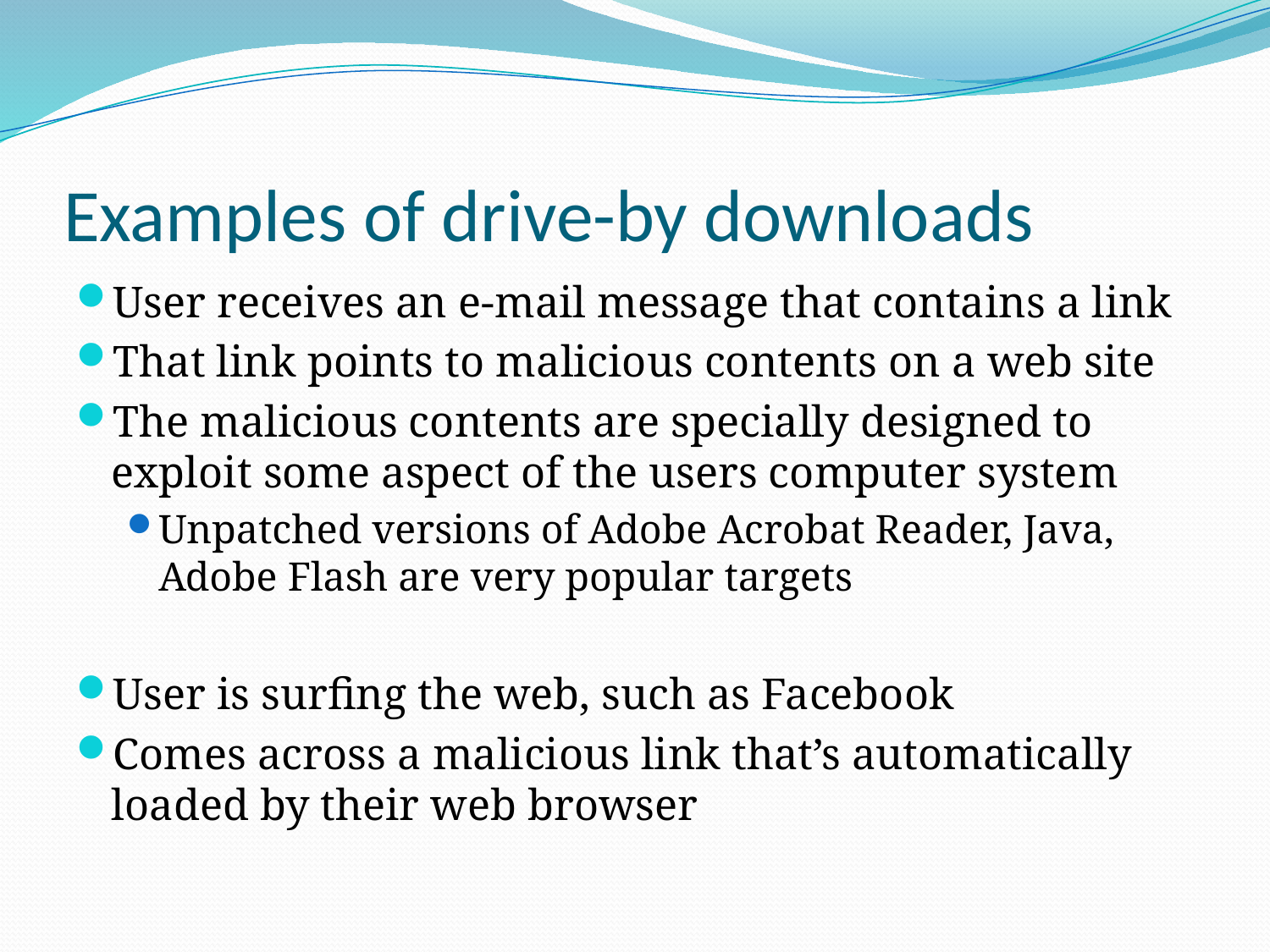

# Examples of drive-by downloads
User receives an e-mail message that contains a link
That link points to malicious contents on a web site
The malicious contents are specially designed to exploit some aspect of the users computer system
Unpatched versions of Adobe Acrobat Reader, Java, Adobe Flash are very popular targets

User is surfing the web, such as Facebook
Comes across a malicious link that’s automatically loaded by their web browser